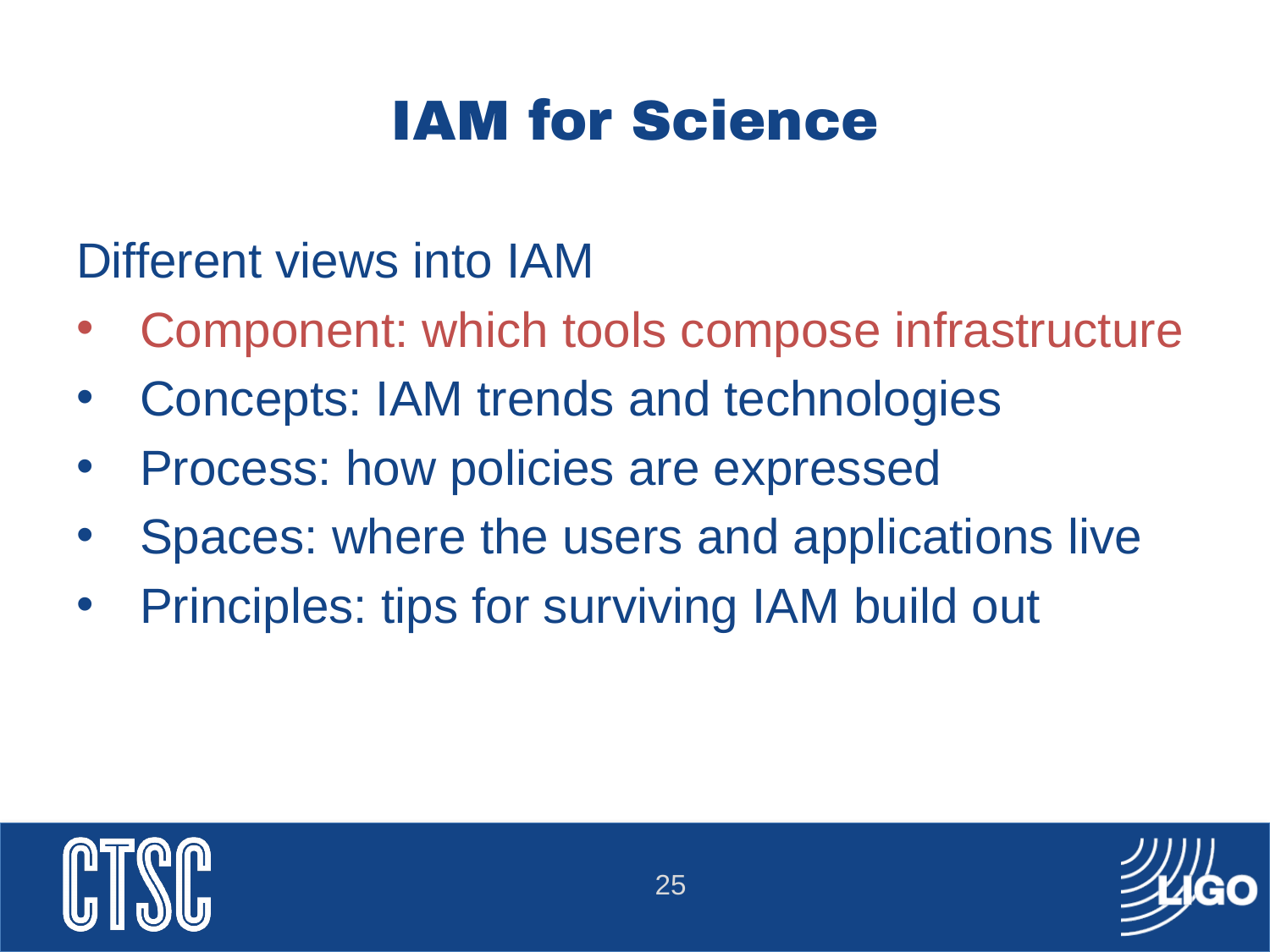

# IAM for Science
Different views into IAM
Component: which tools compose infrastructure
Concepts: IAM trends and technologies
Process: how policies are expressed
Spaces: where the users and applications live
Principles: tips for surviving IAM build out